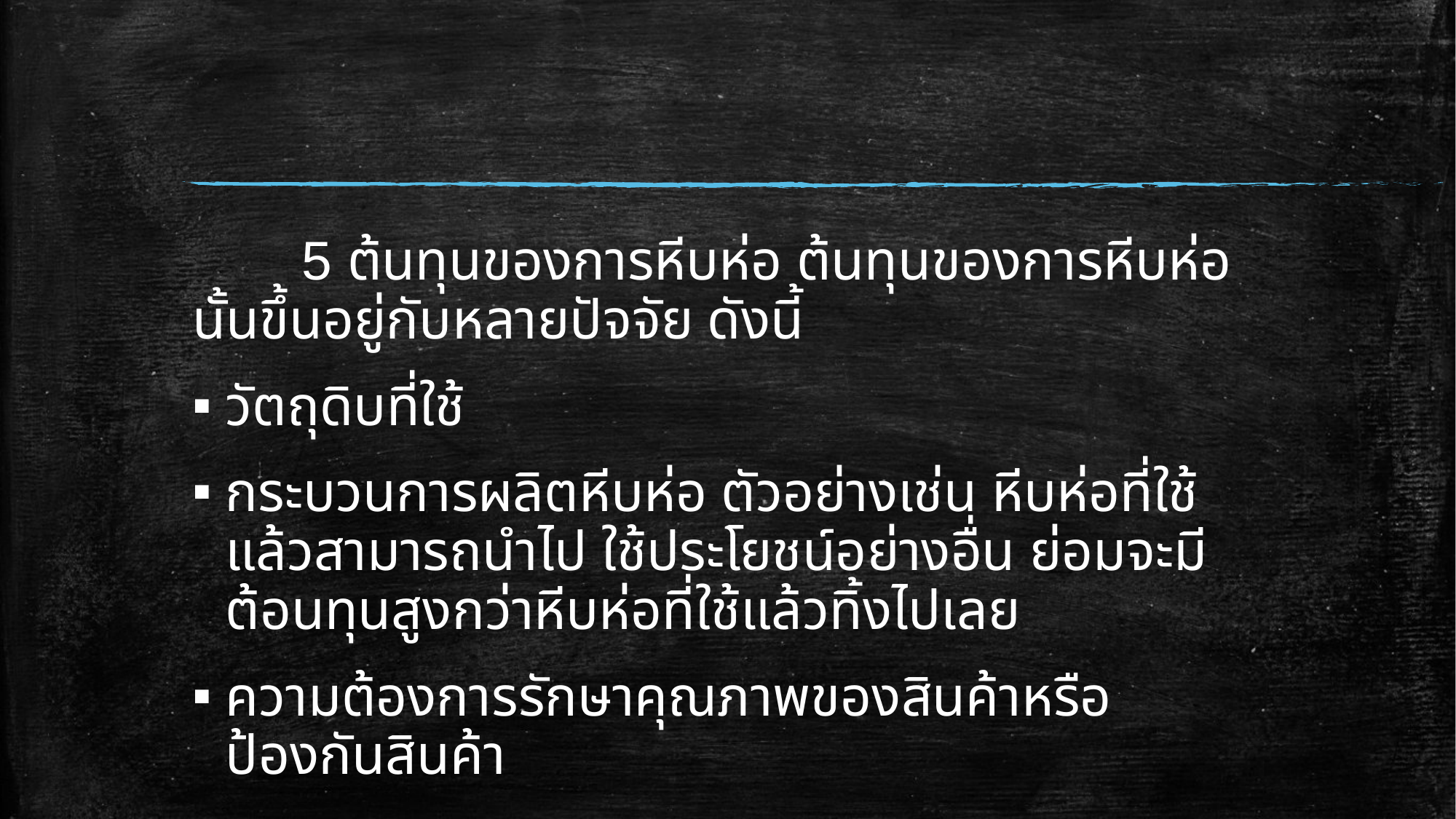

5 ต้นทุนของการหีบห่อ ต้นทุนของการหีบห่อนั้นขึ้นอยู่กับหลายปัจจัย ดังนี้
วัตถุดิบที่ใช้
กระบวนการผลิตหีบห่อ ตัวอย่างเช่น หีบห่อที่ใช้แล้วสามารถนำไป ใช้ประโยชน์อย่างอื่น ย่อมจะมีต้อนทุนสูงกว่าหีบห่อที่ใช้แล้วทิ้งไปเลย
ความต้องการรักษาคุณภาพของสินค้าหรือป้องกันสินค้า